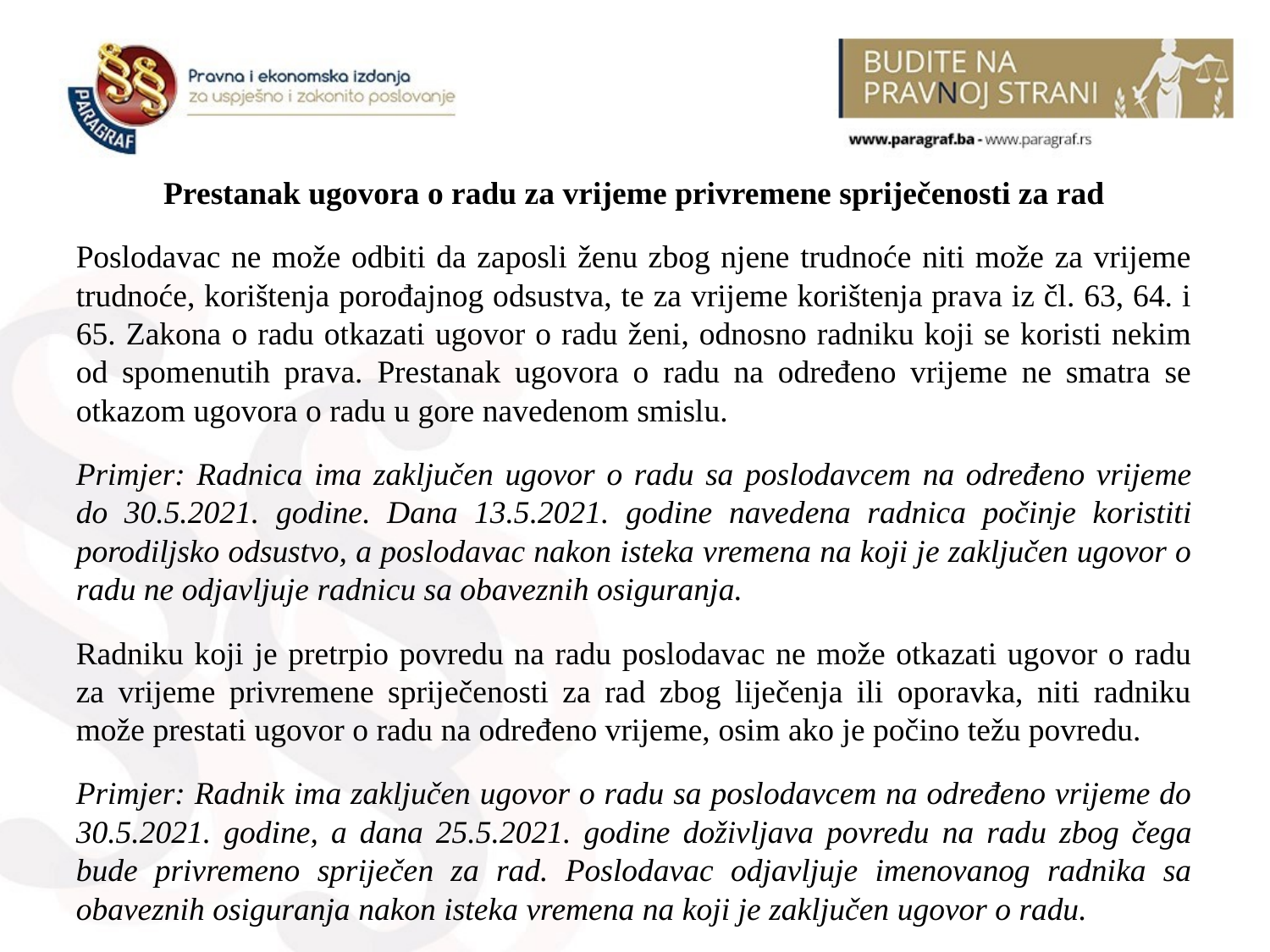

Prestanak ugovora o radu za vrijeme privremene spriječenosti za rad
Poslodavac ne može odbiti da zaposli ženu zbog njene trudnoće niti može za vrijeme trudnoće, korištenja porođajnog odsustva, te za vrijeme korištenja prava iz čl. 63, 64. i 65. Zakona o radu otkazati ugovor o radu ženi, odnosno radniku koji se koristi nekim od spomenutih prava. Prestanak ugovora o radu na određeno vrijeme ne smatra se otkazom ugovora o radu u gore navedenom smislu.
Primjer: Radnica ima zaključen ugovor o radu sa poslodavcem na određeno vrijeme do 30.5.2021. godine. Dana 13.5.2021. godine navedena radnica počinje koristiti porodiljsko odsustvo, a poslodavac nakon isteka vremena na koji je zaključen ugovor o radu ne odjavljuje radnicu sa obaveznih osiguranja.
Radniku koji je pretrpio povredu na radu poslodavac ne može otkazati ugovor o radu za vrijeme privremene spriječenosti za rad zbog liječenja ili oporavka, niti radniku može prestati ugovor o radu na određeno vrijeme, osim ako je počino težu povredu.
Primjer: Radnik ima zaključen ugovor o radu sa poslodavcem na određeno vrijeme do 30.5.2021. godine, a dana 25.5.2021. godine doživljava povredu na radu zbog čega bude privremeno spriječen za rad. Poslodavac odjavljuje imenovanog radnika sa obaveznih osiguranja nakon isteka vremena na koji je zaključen ugovor o radu.